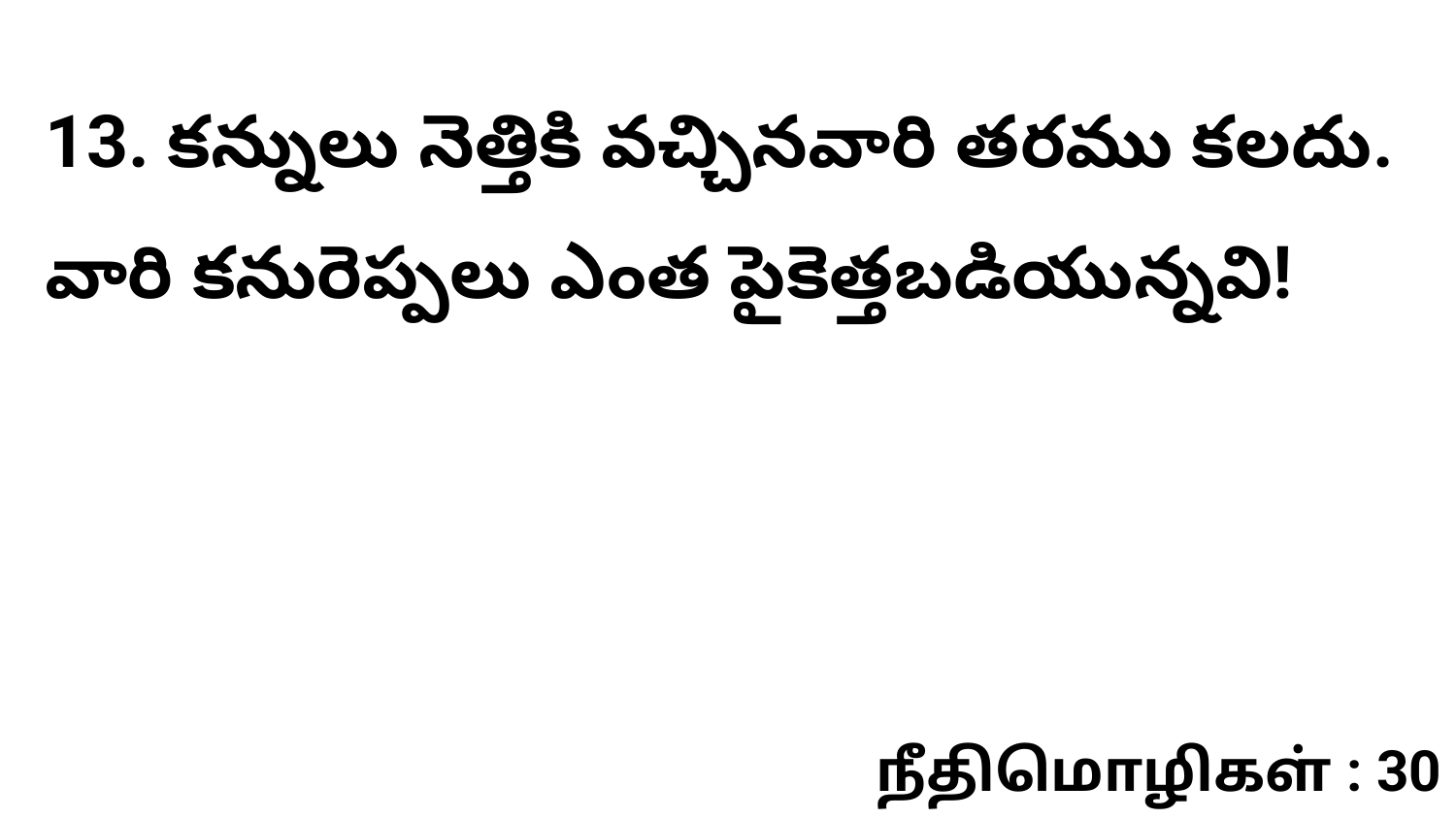

13. కన్నులు నెత్తికి వచ్చినవారి తరము కలదు. వారి కనురెప్పలు ఎంత పైకెత్తబడియున్నవి!
நீதிமொழிகள் : 30